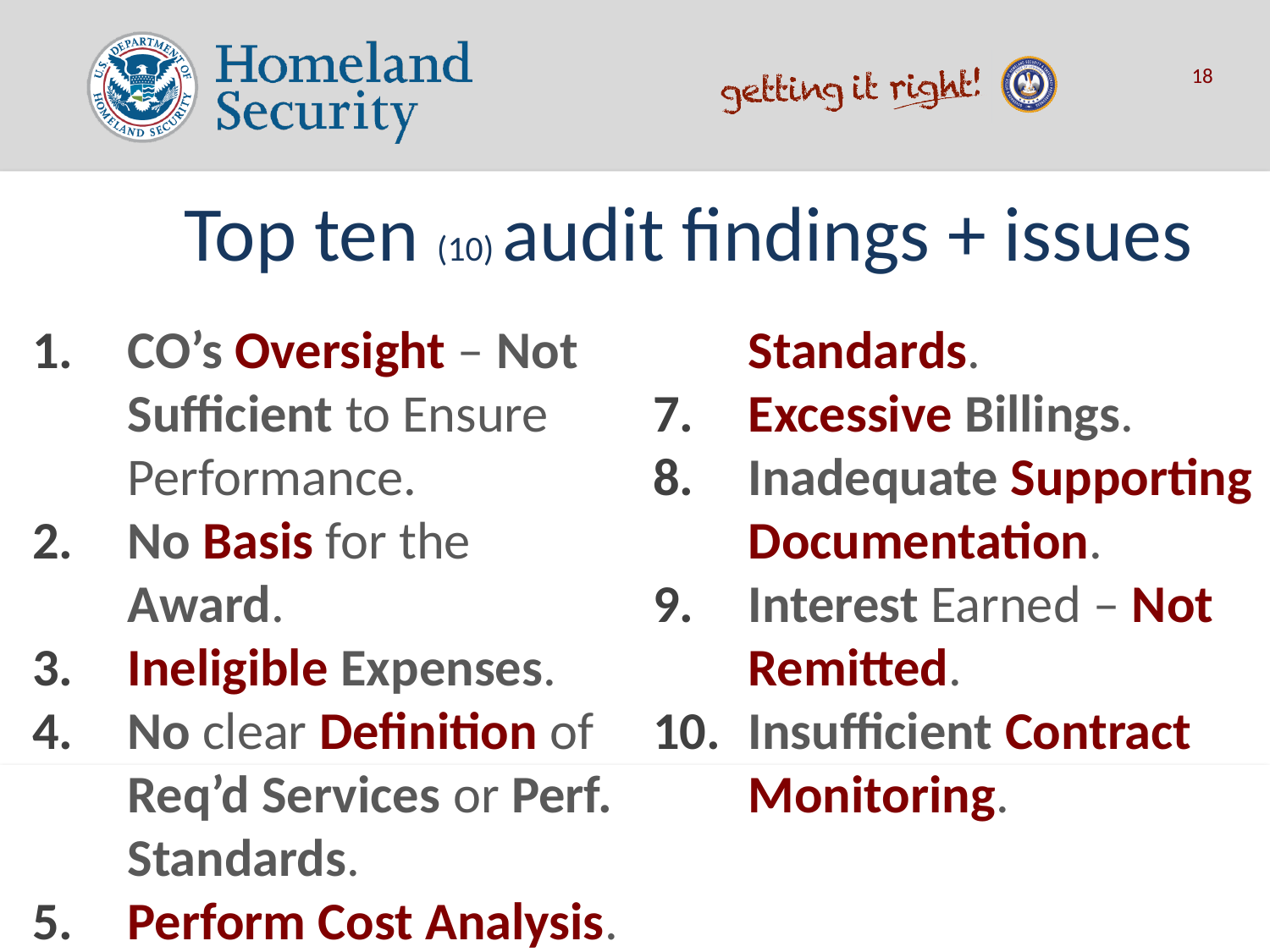

18
# Top ten (10) audit findings + issues
CO’s Oversight – Not Sufficient to Ensure Performance.
No Basis for the Award.
Ineligible Expenses.
No clear Definition of Req’d Services or Perf. Standards.
Perform Cost Analysis.
Follow Procurement Standards.
Excessive Billings.
Inadequate Supporting Documentation.
Interest Earned – Not Remitted.
Insufficient Contract Monitoring.